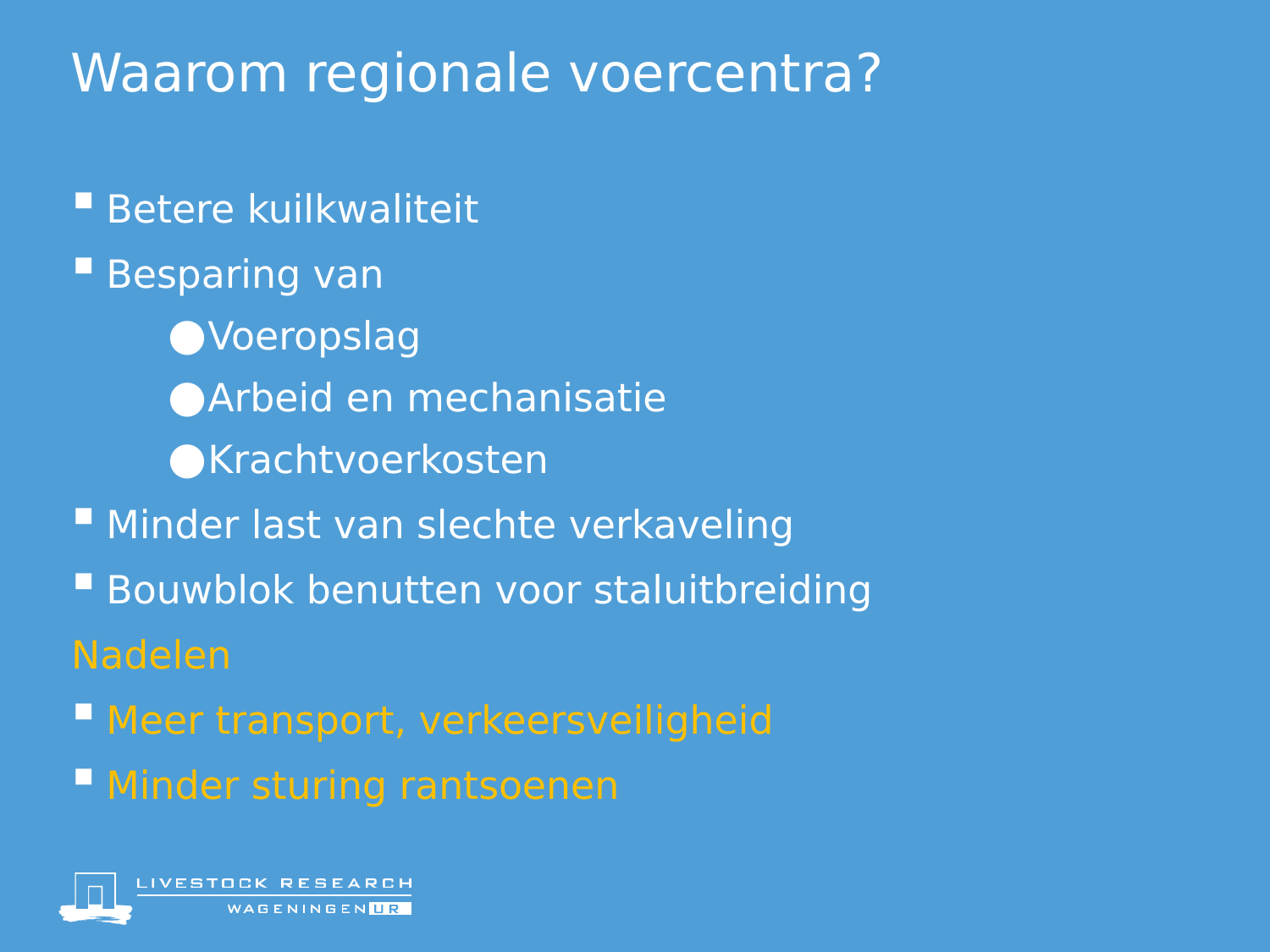

# Waarom regionale voercentra?
Betere kuilkwaliteit
Besparing van
Voeropslag
Arbeid en mechanisatie
Krachtvoerkosten
Minder last van slechte verkaveling
Bouwblok benutten voor staluitbreiding
Nadelen
Meer transport, verkeersveiligheid
Minder sturing rantsoenen